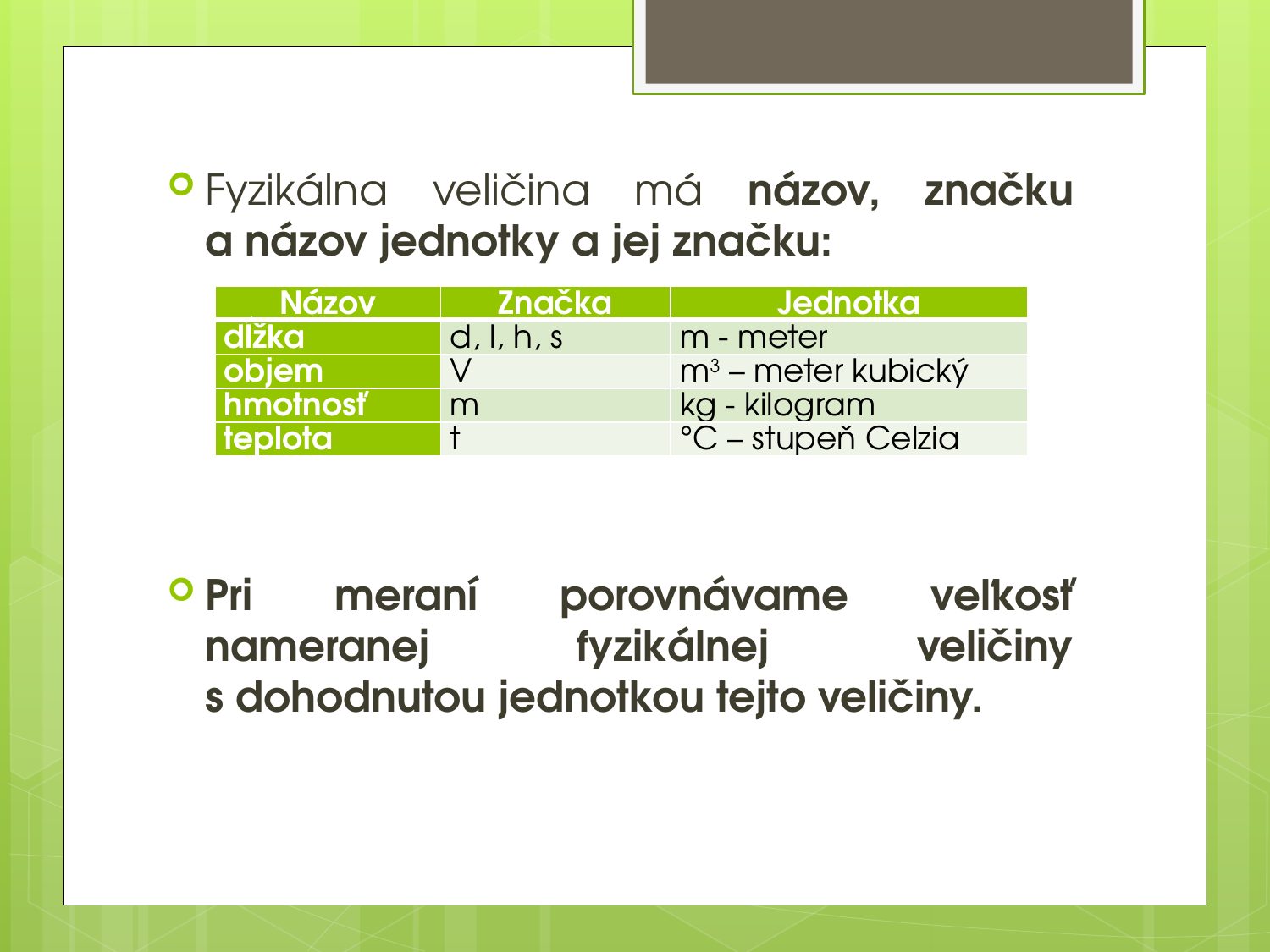

Fyzikálna veličina má názov, značku a názov jednotky a jej značku:

Pri meraní porovnávame veľkosť nameranej fyzikálnej veličiny s dohodnutou jednotkou tejto veličiny.

| Názov | Značka | Jednotka |
| --- | --- | --- |
| dĺžka | d, l, h, s | m - meter |
| objem | V | m3 – meter kubický |
| hmotnosť | m | kg - kilogram |
| teplota | t | °C – stupeň Celzia |